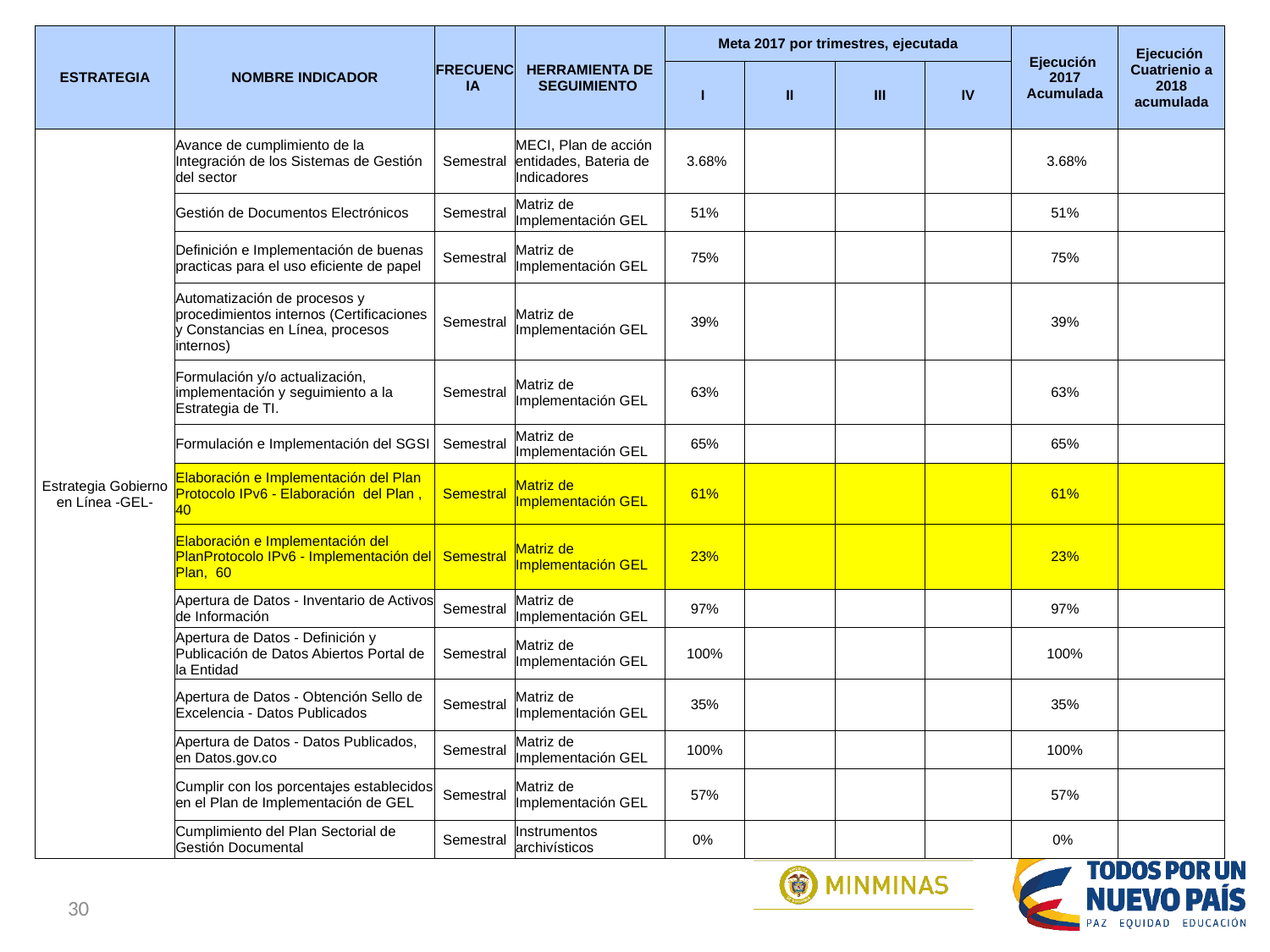

| ESTRATEGIA | NOMBRE INDICADOR | FRECUENCIA | HERRAMIENTA DE SEGUIMIENTO | Meta 2017 por trimestres, ejecutada |  |  |  | Ejecución 2017 Acumulada | Ejecución Cuatrienio a 2018 acumulada |
| --- | --- | --- | --- | --- | --- | --- | --- | --- | --- |
|  |  |  |  | I | II | III | IV |  |  |
| Estrategia Gobierno en Línea -GEL- | Avance de cumplimiento de la Integración de los Sistemas de Gestión del sector | Semestral | MECI, Plan de acción entidades, Bateria de Indicadores | 3.68% |  |  |  | 3.68% |  |
|  | Gestión de Documentos Electrónicos | Semestral | Matriz de Implementación GEL | 51% |  |  |  | 51% |  |
|  | Definición e Implementación de buenas practicas para el uso eficiente de papel | Semestral | Matriz de Implementación GEL | 75% |  |  |  | 75% |  |
|  | Automatización de procesos y procedimientos internos (Certificaciones y Constancias en Línea, procesos internos) | Semestral | Matriz de Implementación GEL | 39% |  |  |  | 39% |  |
|  | Formulación y/o actualización, implementación y seguimiento a la Estrategia de TI. | Semestral | Matriz de Implementación GEL | 63% |  |  |  | 63% |  |
|  | Formulación e Implementación del SGSI | Semestral | Matriz de Implementación GEL | 65% |  |  |  | 65% |  |
|  | Elaboración e Implementación del Plan Protocolo IPv6 - Elaboración del Plan , 40 | Semestral | Matriz de Implementación GEL | 61% |  |  |  | 61% |  |
|  | Elaboración e Implementación del PlanProtocolo IPv6 - Implementación del Plan, 60 | Semestral | Matriz de Implementación GEL | 23% |  |  |  | 23% |  |
|  | Apertura de Datos - Inventario de Activos de Información | Semestral | Matriz de Implementación GEL | 97% |  |  |  | 97% |  |
|  | Apertura de Datos - Definición y Publicación de Datos Abiertos Portal de la Entidad | Semestral | Matriz de Implementación GEL | 100% |  |  |  | 100% |  |
|  | Apertura de Datos - Obtención Sello de Excelencia - Datos Publicados | Semestral | Matriz de Implementación GEL | 35% |  |  |  | 35% |  |
|  | Apertura de Datos - Datos Publicados, en Datos.gov.co | Semestral | Matriz de Implementación GEL | 100% |  |  |  | 100% |  |
|  | Cumplir con los porcentajes establecidos en el Plan de Implementación de GEL | Semestral | Matriz de Implementación GEL | 57% |  |  |  | 57% |  |
|  | Cumplimiento del Plan Sectorial de Gestión Documental | Semestral | Instrumentos archivísticos | 0% |  |  |  | 0% |  |